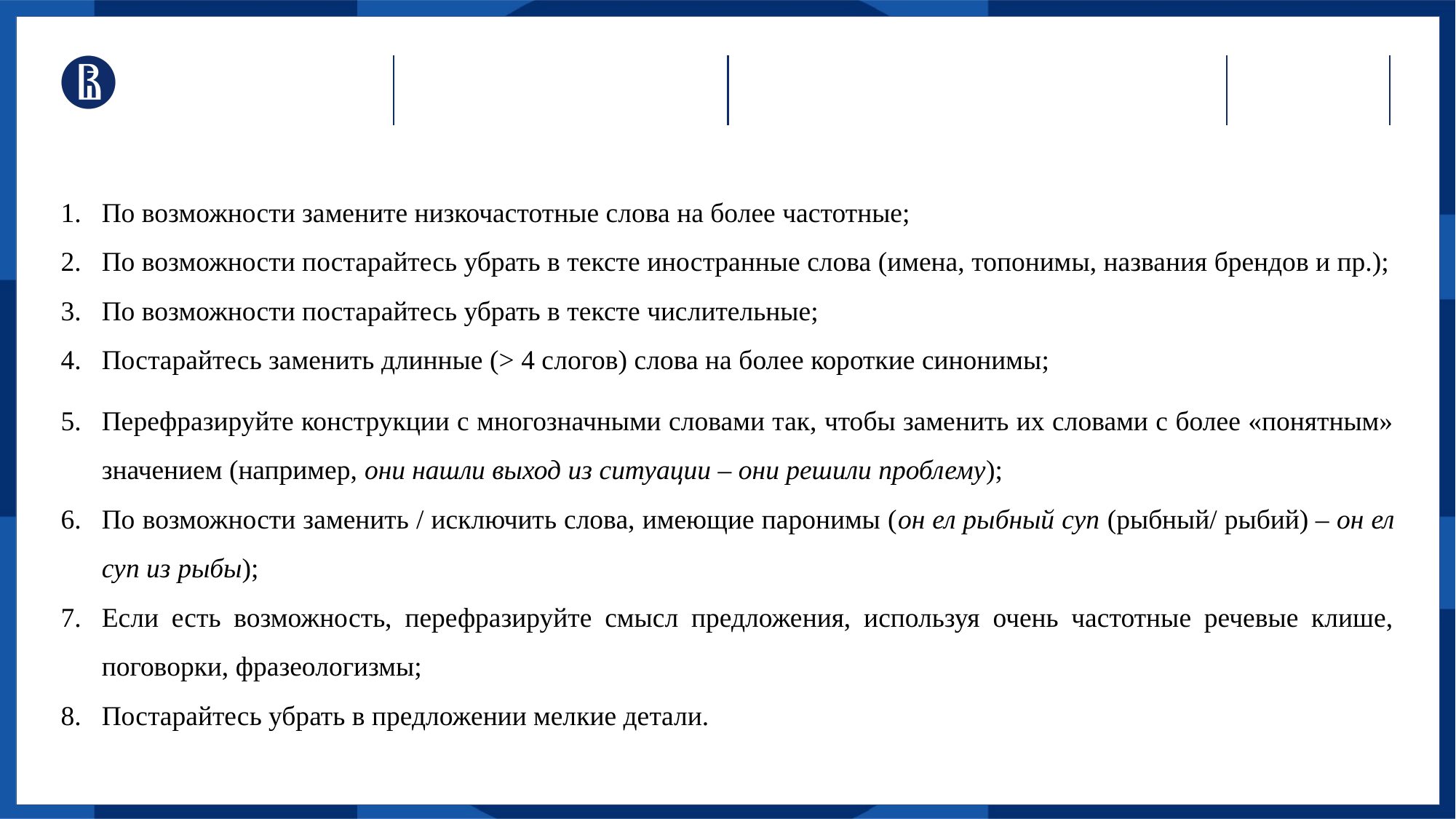

По возможности замените низкочастотные слова на более частотные;
По возможности постарайтесь убрать в тексте иностранные слова (имена, топонимы, названия брендов и пр.);
По возможности постарайтесь убрать в тексте числительные;
Постарайтесь заменить длинные (> 4 слогов) слова на более короткие синонимы;
Перефразируйте конструкции с многозначными словами так, чтобы заменить их словами с более «понятным» значением (например, они нашли выход из ситуации – они решили проблему);
По возможности заменить / исключить слова, имеющие паронимы (он ел рыбный суп (рыбный/ рыбий) – он ел суп из рыбы);
Если есть возможность, перефразируйте смысл предложения, используя очень частотные речевые клише, поговорки, фразеологизмы;
Постарайтесь убрать в предложении мелкие детали.